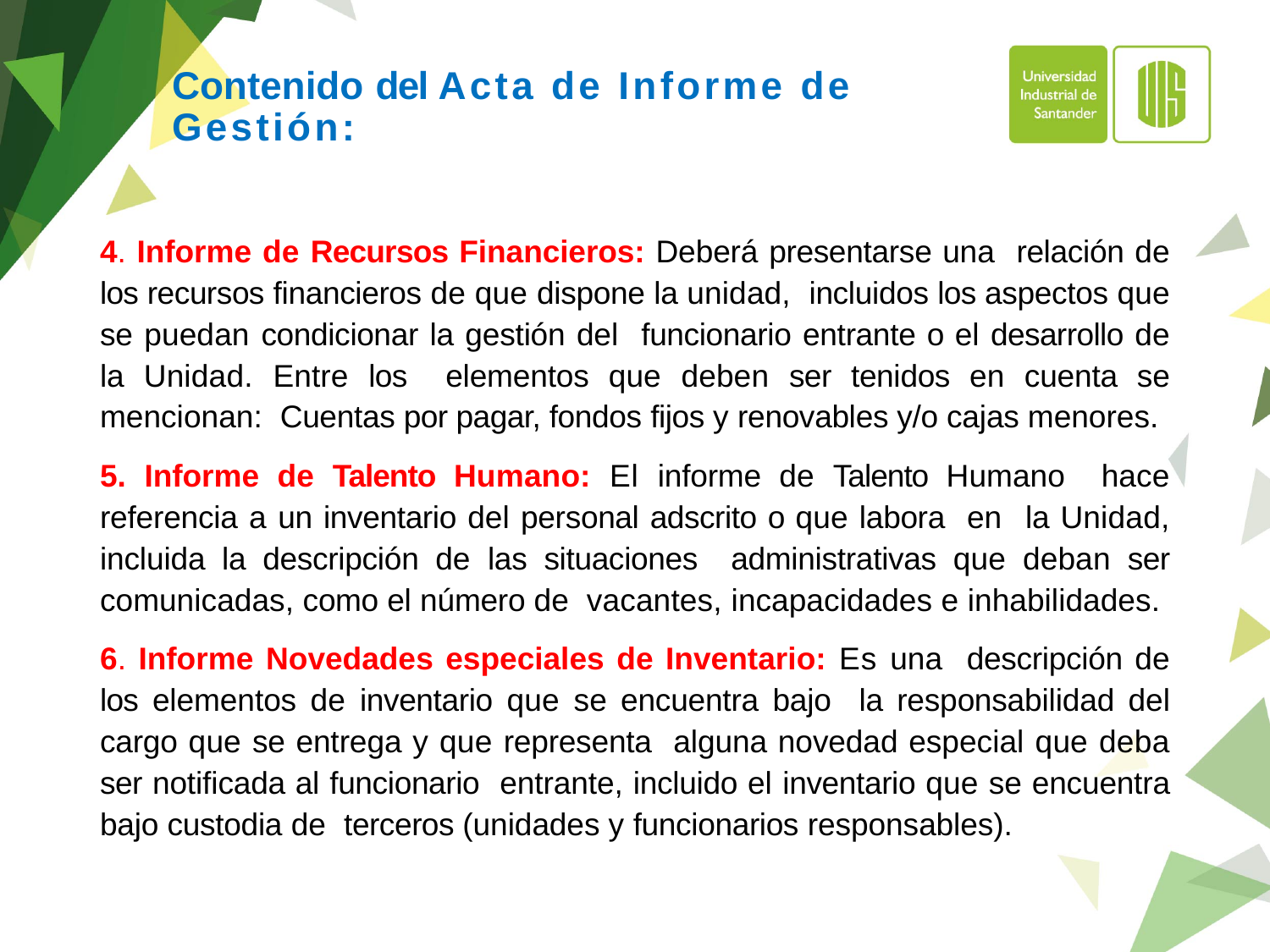

# Contenido del Acta de Informe de Gestión:
4. Informe de Recursos Financieros: Deberá presentarse una  relación de los recursos financieros de que dispone la unidad,  incluidos los aspectos que se puedan condicionar la gestión del  funcionario entrante o el desarrollo de la Unidad. Entre los  elementos que deben ser tenidos en cuenta se mencionan:  Cuentas por pagar, fondos fijos y renovables y/o cajas menores.
5. Informe de Talento Humano: El informe de Talento Humano  hace referencia a un inventario del personal adscrito o que labora  en la Unidad, incluida la descripción de las situaciones  administrativas que deban ser comunicadas, como el número de  vacantes, incapacidades e inhabilidades.
6. Informe Novedades especiales de Inventario: Es una  descripción de los elementos de inventario que se encuentra bajo  la responsabilidad del cargo que se entrega y que representa  alguna novedad especial que deba ser notificada al funcionario  entrante, incluido el inventario que se encuentra bajo custodia de  terceros (unidades y funcionarios responsables).